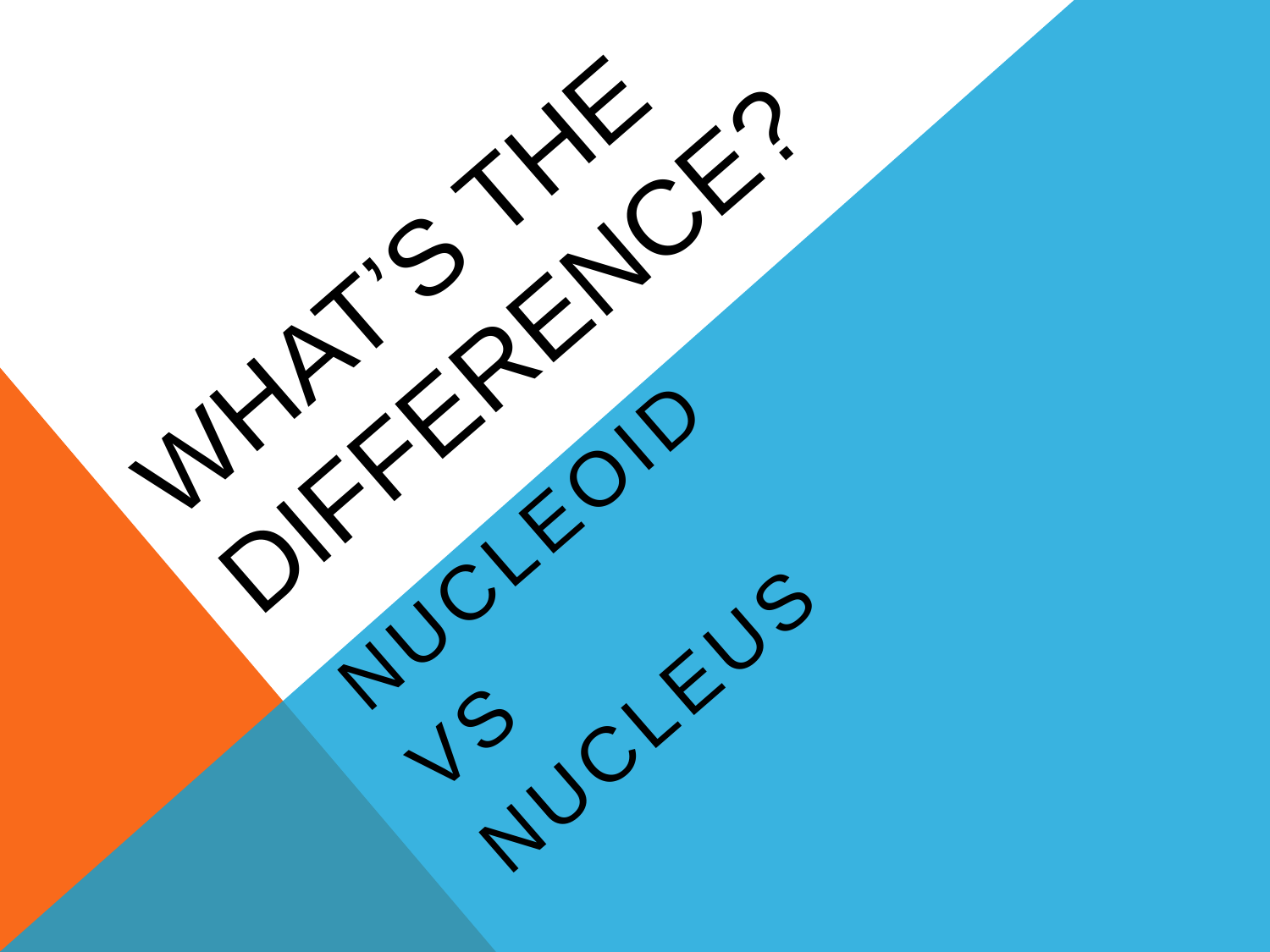

# WHAT’s THE DIFFERENCE?
nucleoid
VS
nucleus